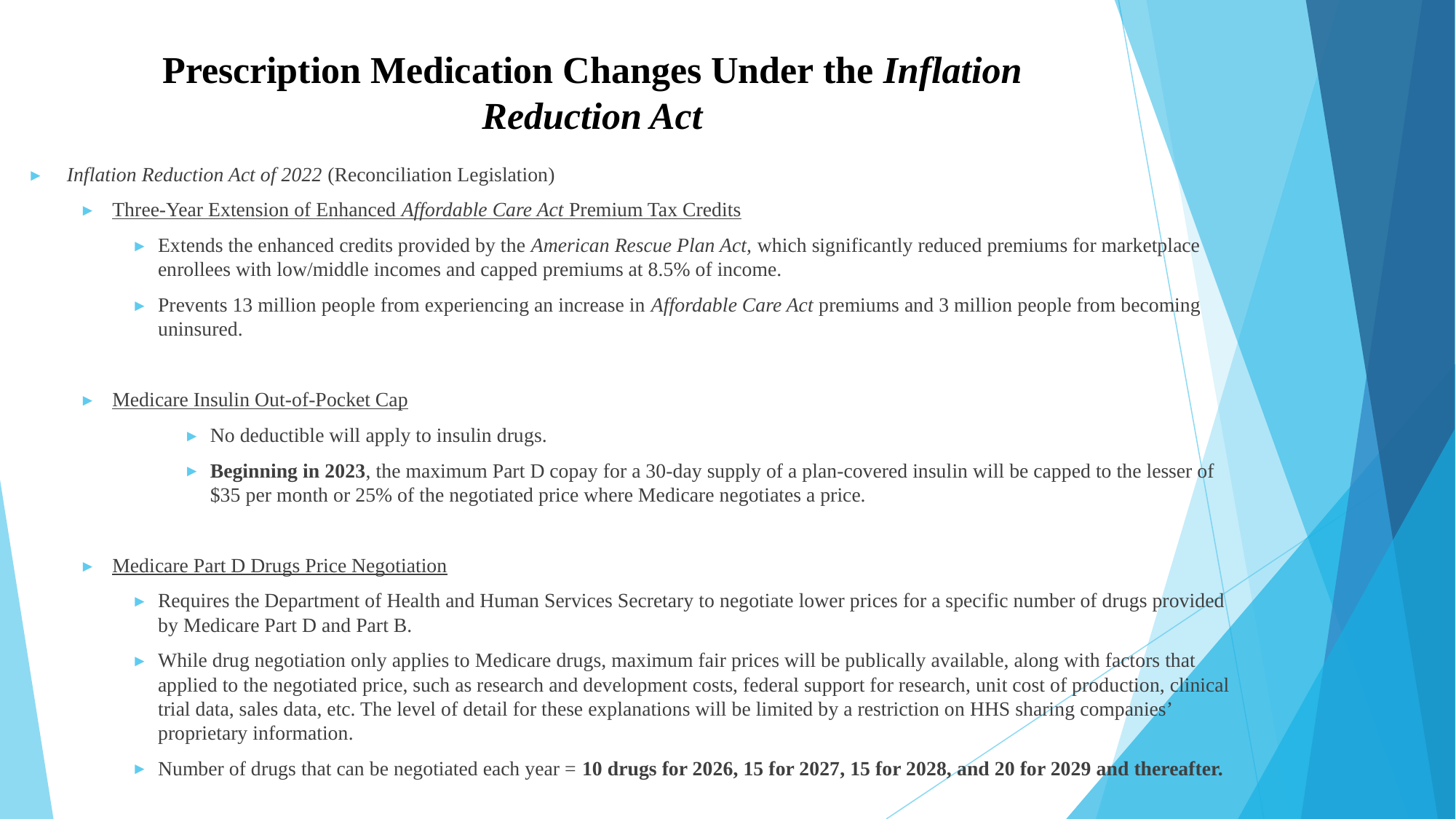

# Prescription Medication Changes Under the Inflation Reduction Act
Inflation Reduction Act of 2022 (Reconciliation Legislation)
Three-Year Extension of Enhanced Affordable Care Act Premium Tax Credits
Extends the enhanced credits provided by the American Rescue Plan Act, which significantly reduced premiums for marketplace enrollees with low/middle incomes and capped premiums at 8.5% of income.
Prevents 13 million people from experiencing an increase in Affordable Care Act premiums and 3 million people from becoming uninsured.

Medicare Insulin Out-of-Pocket Cap
No deductible will apply to insulin drugs.
Beginning in 2023, the maximum Part D copay for a 30-day supply of a plan-covered insulin will be capped to the lesser of $35 per month or 25% of the negotiated price where Medicare negotiates a price.

Medicare Part D Drugs Price Negotiation
Requires the Department of Health and Human Services Secretary to negotiate lower prices for a specific number of drugs provided by Medicare Part D and Part B.
While drug negotiation only applies to Medicare drugs, maximum fair prices will be publically available, along with factors that applied to the negotiated price, such as research and development costs, federal support for research, unit cost of production, clinical trial data, sales data, etc. The level of detail for these explanations will be limited by a restriction on HHS sharing companies’ proprietary information.
Number of drugs that can be negotiated each year = 10 drugs for 2026, 15 for 2027, 15 for 2028, and 20 for 2029 and thereafter.